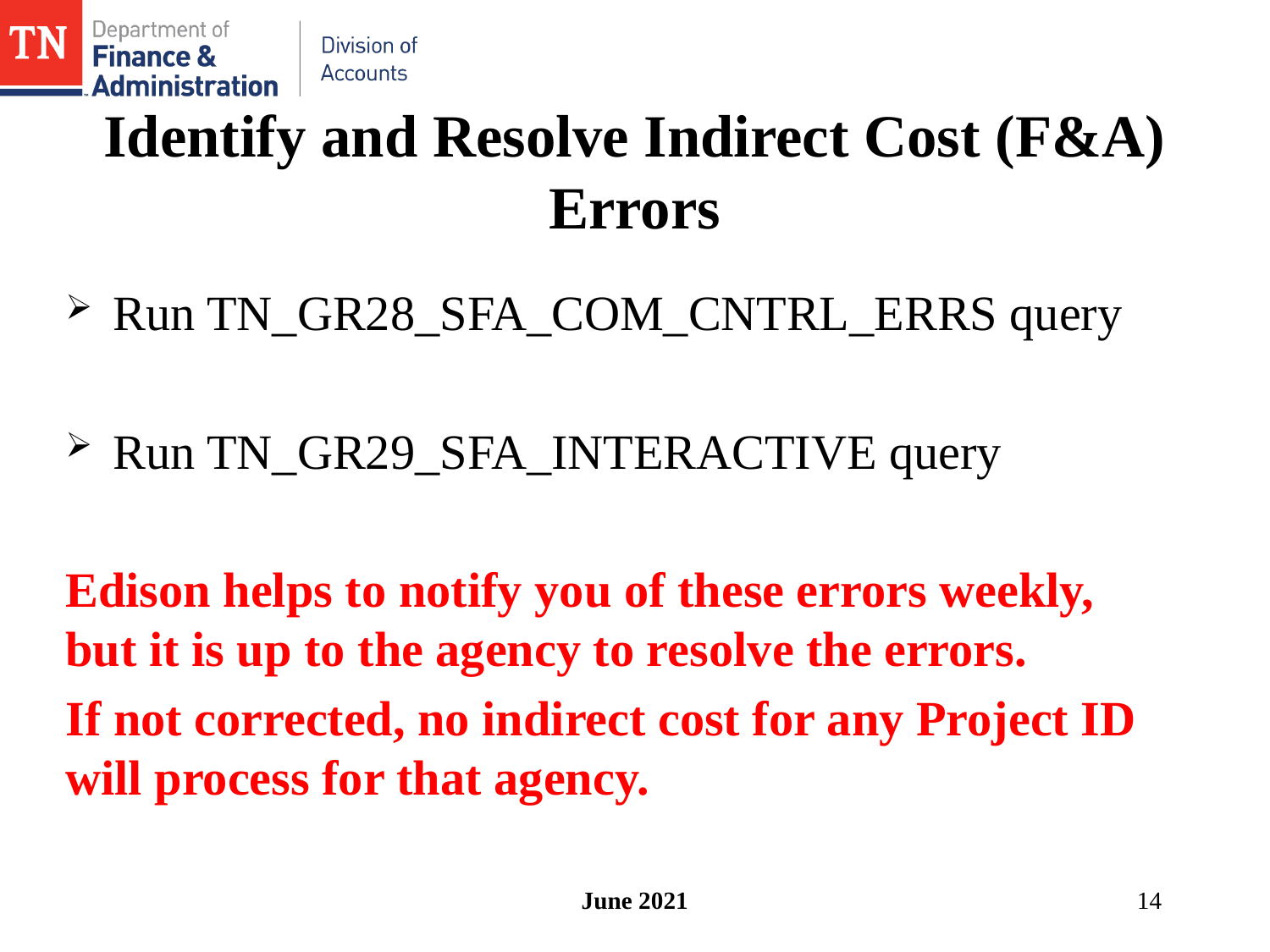

# Identify and Resolve Indirect Cost (F&A) Errors
Run TN_GR28_SFA_COM_CNTRL_ERRS query

Run TN_GR29_SFA_INTERACTIVE query

Edison helps to notify you of these errors weekly, but it is up to the agency to resolve the errors.
If not corrected, no indirect cost for any Project ID will process for that agency.

June 2021
14